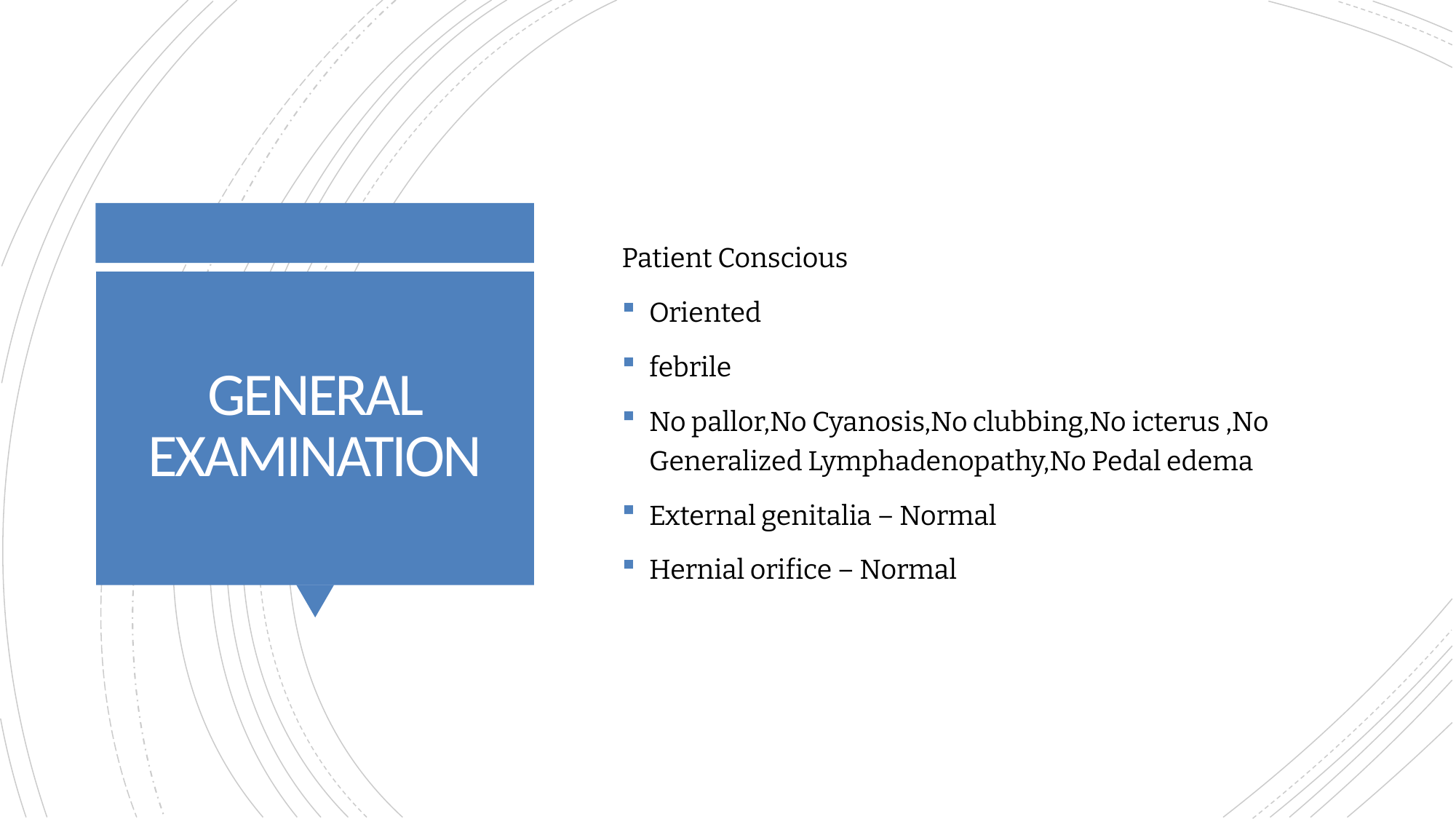

Patient Conscious
Oriented
febrile
No pallor,No Cyanosis,No clubbing,No icterus ,No Generalized Lymphadenopathy,No Pedal edema
External genitalia – Normal
Hernial orifice – Normal
# GENERAL EXAMINATION